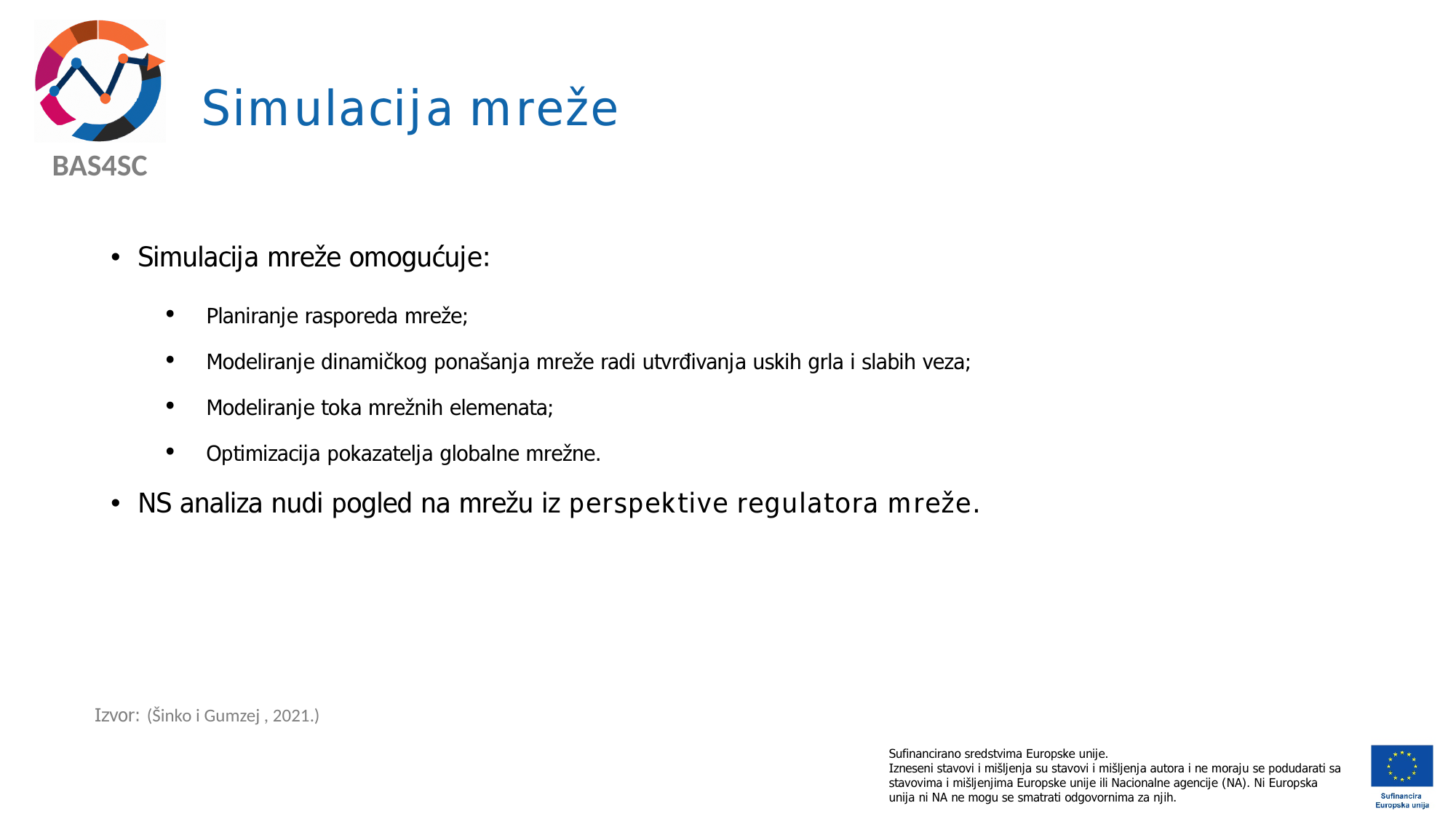

# Simulacija mreže
Simulacija mreže omogućuje:
Planiranje rasporeda mreže;
Modeliranje dinamičkog ponašanja mreže radi utvrđivanja uskih grla i slabih veza;
Modeliranje toka mrežnih elemenata;
Optimizacija pokazatelja globalne mrežne.
NS analiza nudi pogled na mrežu iz perspektive regulatora mreže.
Izvor: (Šinko i Gumzej , 2021.)